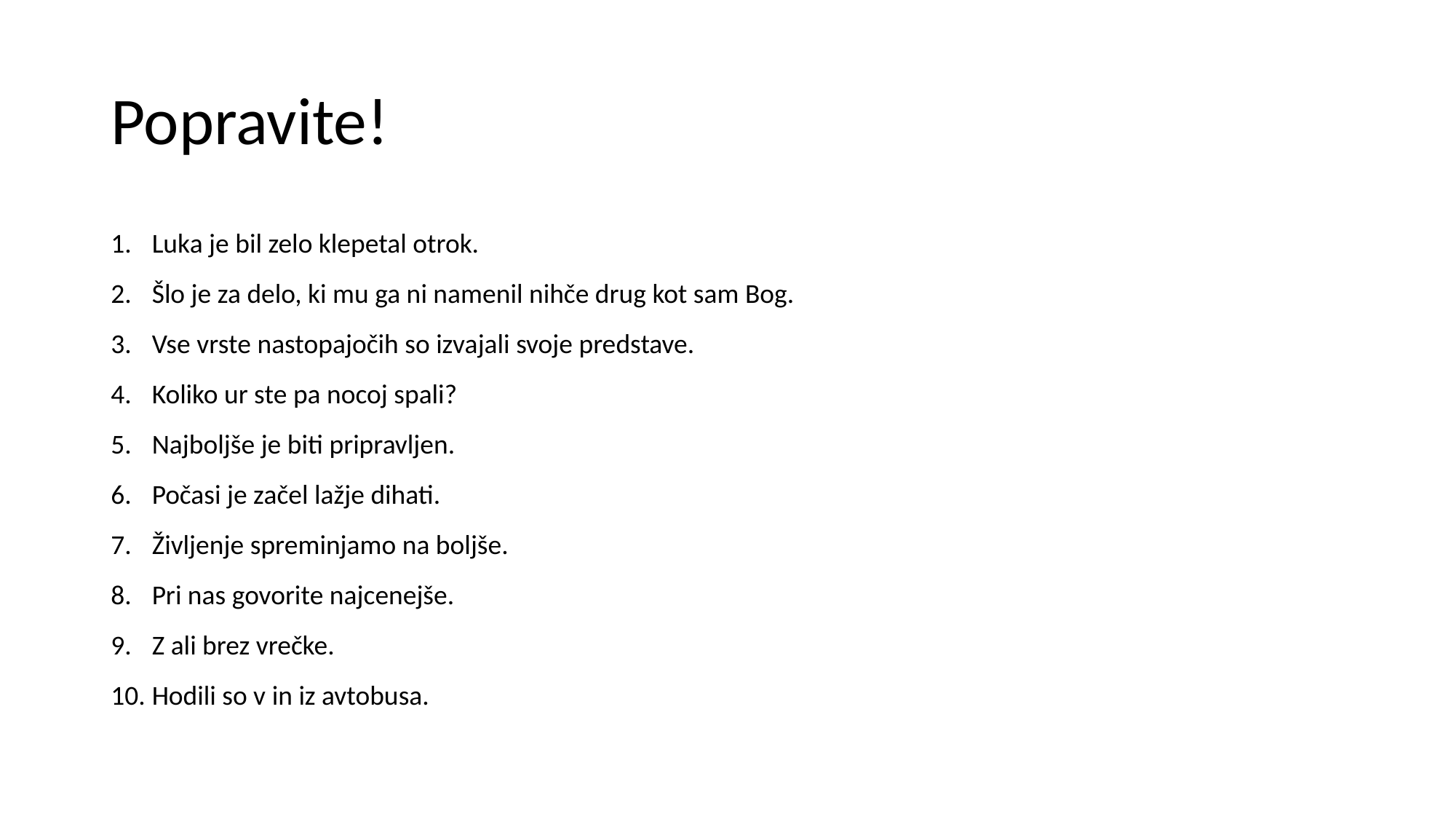

# Popravite!
Luka je bil zelo klepetal otrok.
Šlo je za delo, ki mu ga ni namenil nihče drug kot sam Bog.
Vse vrste nastopajočih so izvajali svoje predstave.
Koliko ur ste pa nocoj spali?
Najboljše je biti pripravljen.
Počasi je začel lažje dihati.
Življenje spreminjamo na boljše.
Pri nas govorite najcenejše.
Z ali brez vrečke.
Hodili so v in iz avtobusa.